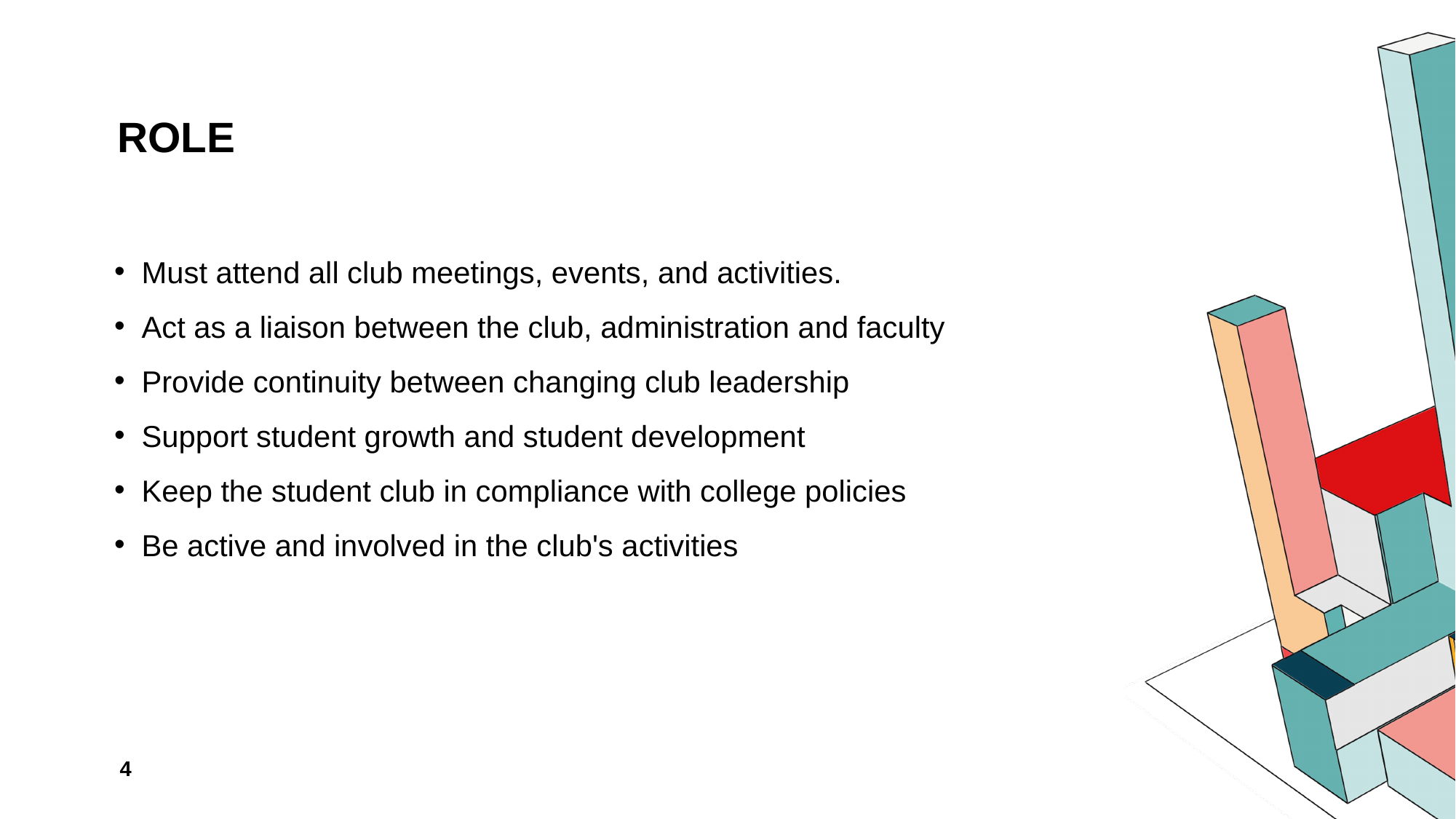

# role
Must attend all club meetings, events, and activities.
Act as a liaison between the club, administration and faculty
Provide continuity between changing club leadership
Support student growth and student development
Keep the student club in compliance with college policies
Be active and involved in the club's activities
4